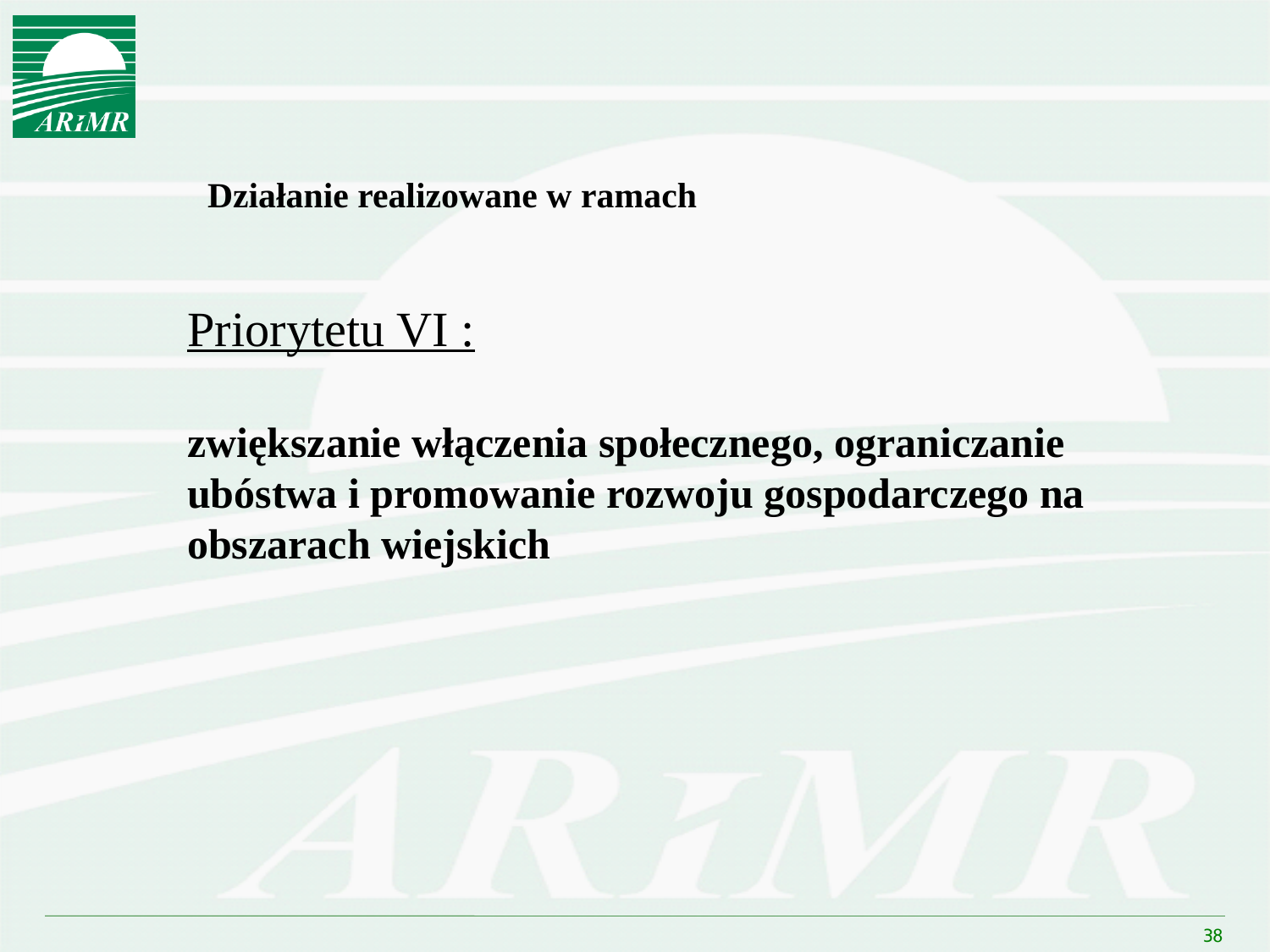

Działanie realizowane w ramach

Priorytetu VI :

zwiększanie włączenia społecznego, ograniczanie ubóstwa i promowanie rozwoju gospodarczego na obszarach wiejskich

38